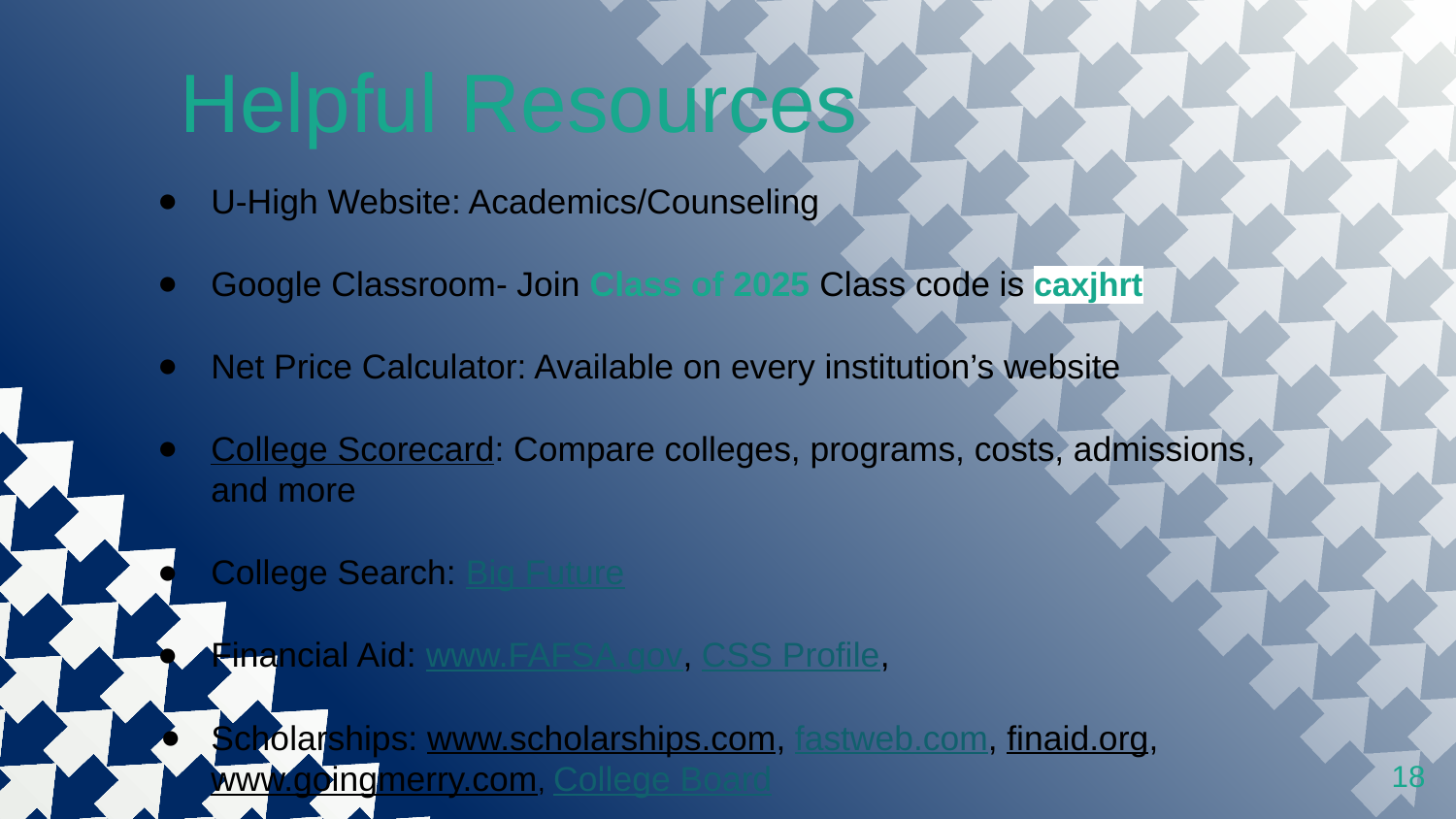

Helpful Resources
U-High Website: Academics/Counseling

Google Classroom- Join Class of 2025 Class code is caxjhrt

Net Price Calculator: Available on every institution’s website

College Scorecard: Compare colleges, programs, costs, admissions, and more

College Search: Big Future

Financial Aid: www.FAFSA.gov, CSS Profile,

Scholarships: www.scholarships.com, fastweb.com, finaid.org, www.goingmerry.com, College Board
18